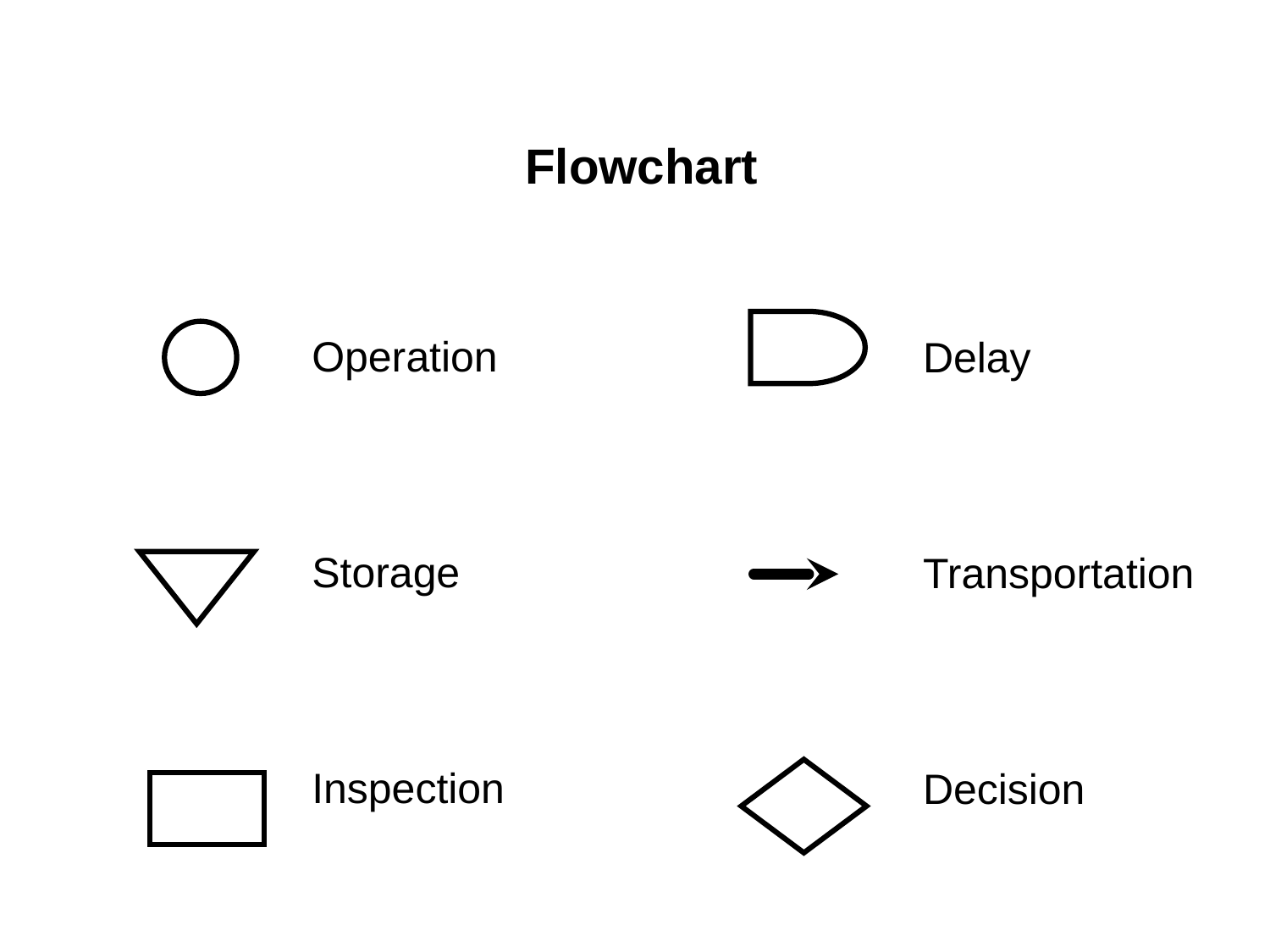

# Flowchart
Operation

Storage

Inspection

Delay

Transportation

Decision